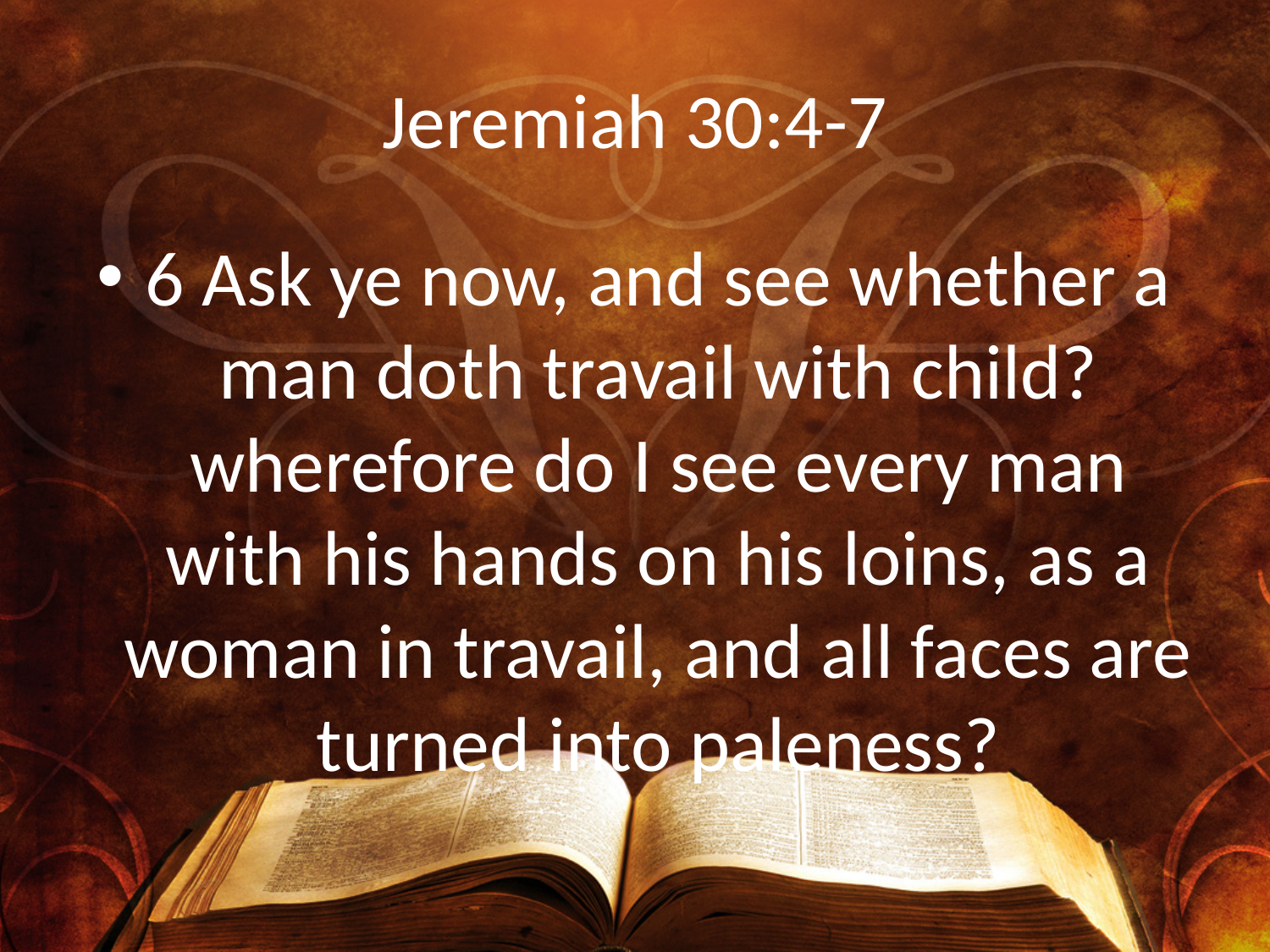

# Jeremiah 30:4-7
6 Ask ye now, and see whether a man doth travail with child? wherefore do I see every man with his hands on his loins, as a woman in travail, and all faces are turned into paleness?